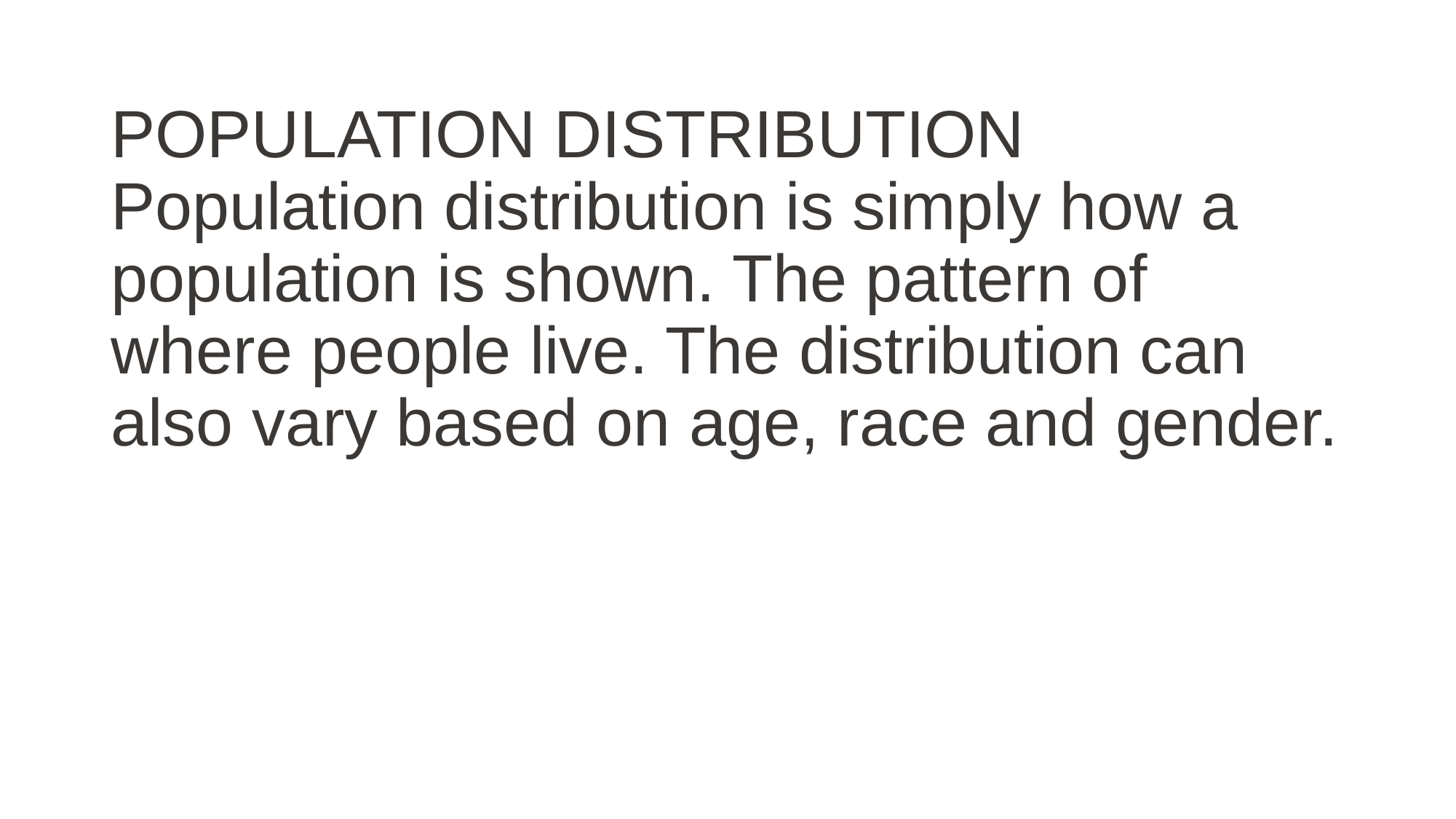

# POPULATION DISTRIBUTION Population distribution is simply how a population is shown. The pattern of where people live. The distribution can also vary based on age, race and gender.